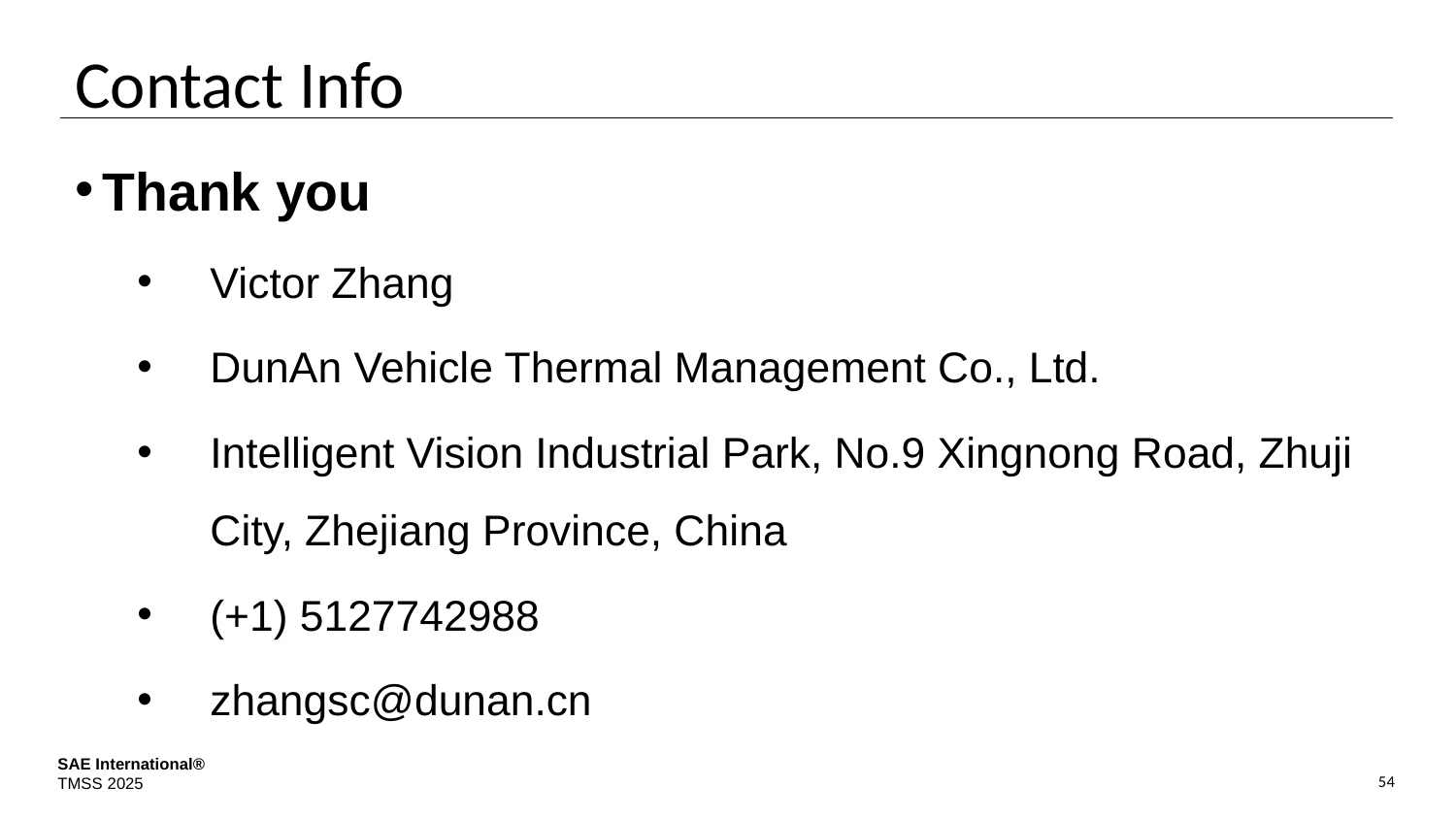

# Contact Info
Thank you
Victor Zhang
DunAn Vehicle Thermal Management Co., Ltd.
Intelligent Vision Industrial Park, No.9 Xingnong Road, Zhuji City, Zhejiang Province, China
(+1) 5127742988
zhangsc@dunan.cn